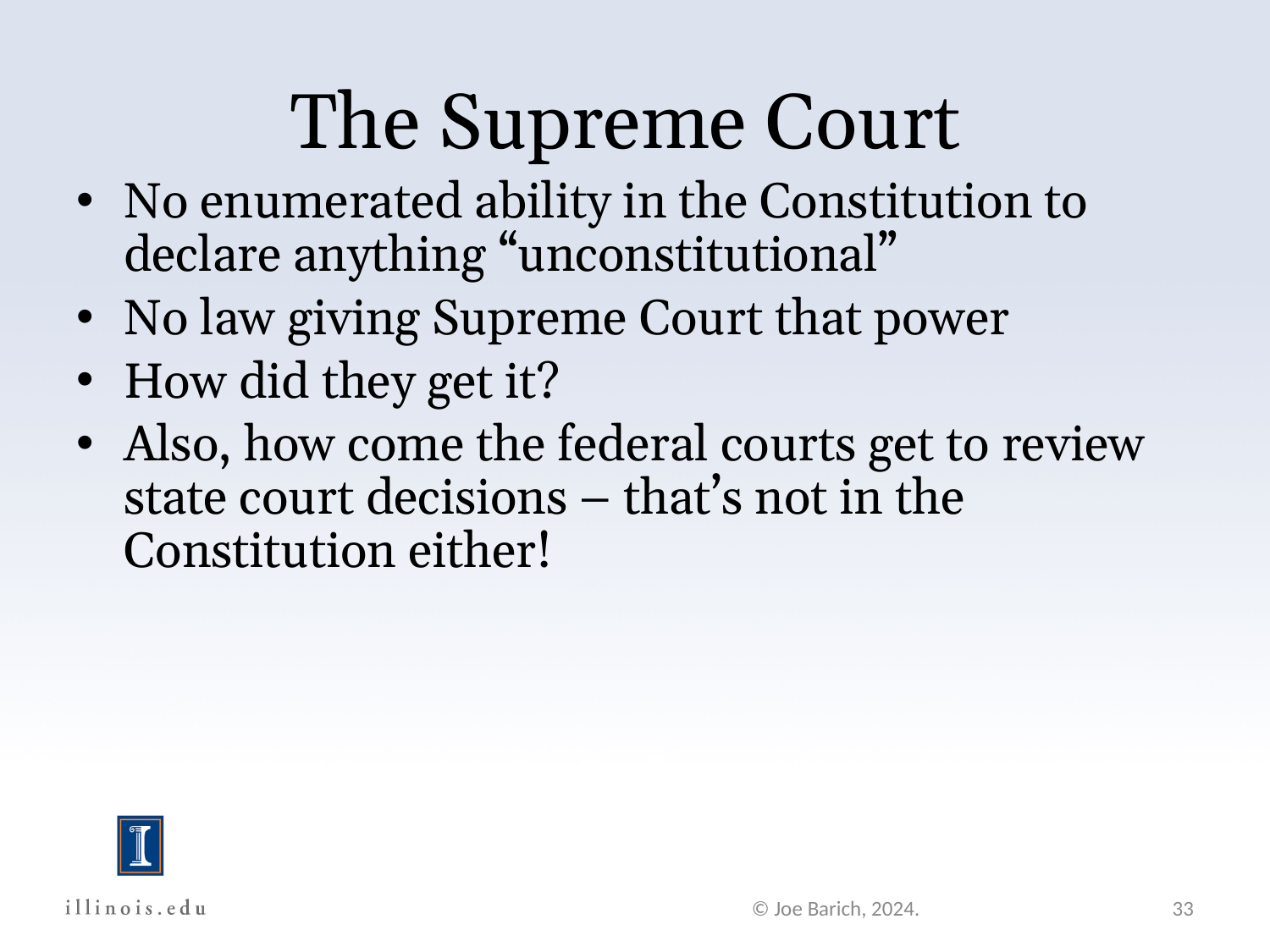

The Supreme Court
No enumerated ability in the Constitution to declare anything “unconstitutional”
No law giving Supreme Court that power
How did they get it?
Also, how come the federal courts get to review state court decisions – that’s not in the Constitution either!

© Joe Barich, 2024.
33